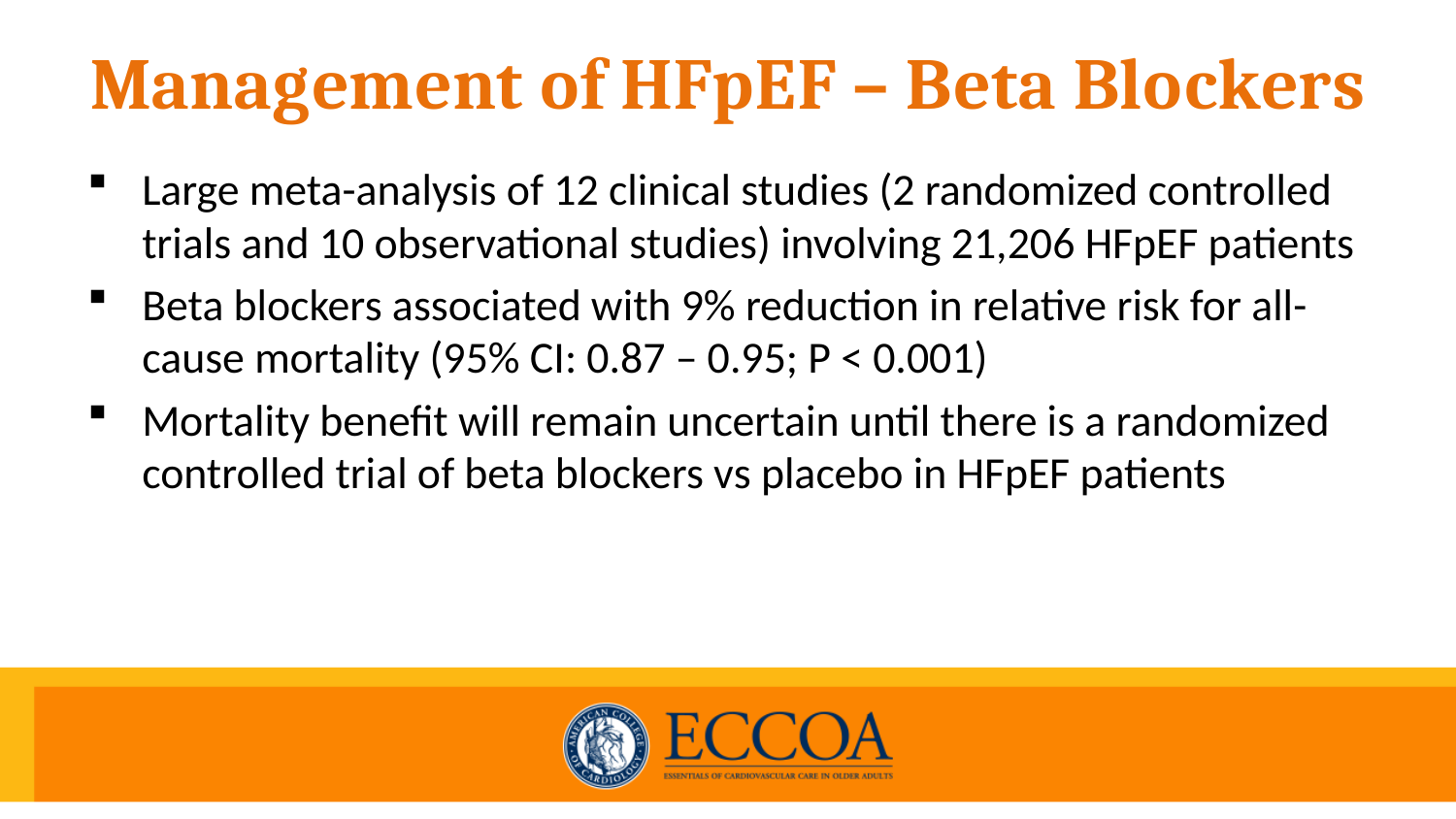

# Management of HFpEF – Beta Blockers
Large meta-analysis of 12 clinical studies (2 randomized controlled trials and 10 observational studies) involving 21,206 HFpEF patients
Beta blockers associated with 9% reduction in relative risk for all-cause mortality (95% CI: 0.87 – 0.95; P < 0.001)
Mortality benefit will remain uncertain until there is a randomized controlled trial of beta blockers vs placebo in HFpEF patients